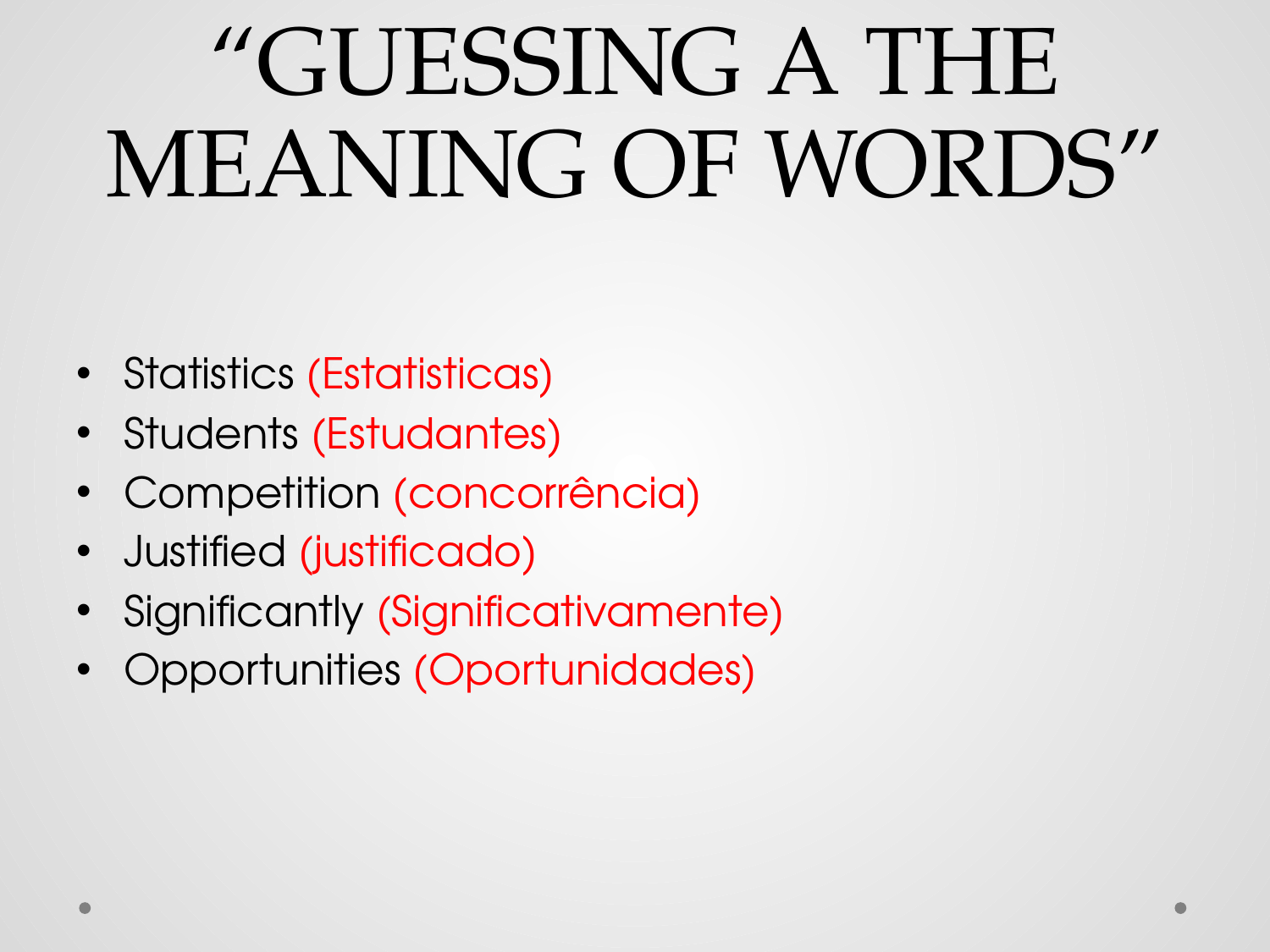

# “GUESSING A THE MEANING OF WORDS”

Statistics (Estatisticas)
Students (Estudantes)
Competition (concorrência)
Justified (justificado)
Significantly (Significativamente)
Opportunities (Oportunidades)